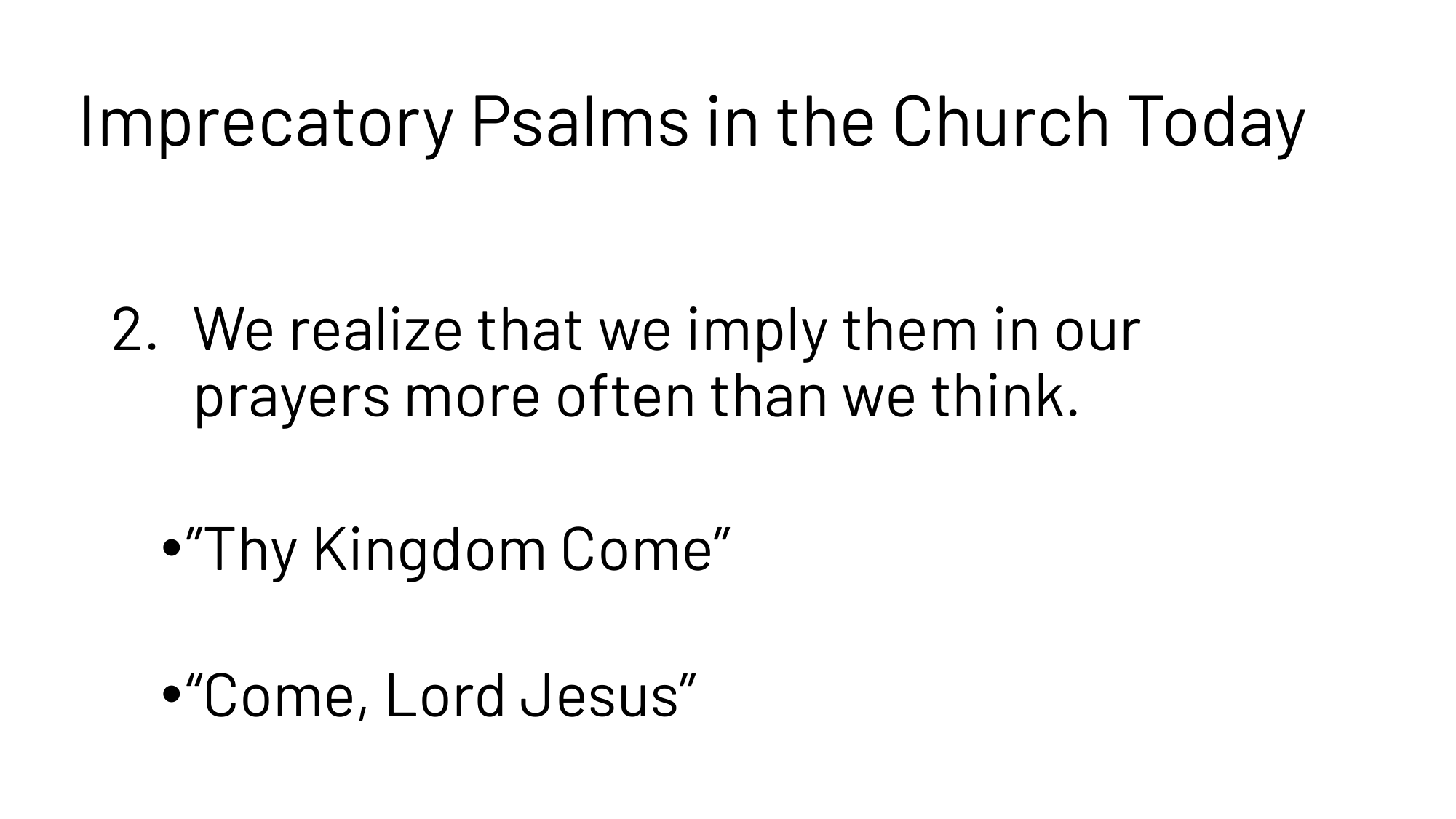

# Imprecatory Psalms in the Church Today

We realize that we imply them in our prayers more often than we think.

”Thy Kingdom Come”

“Come, Lord Jesus”